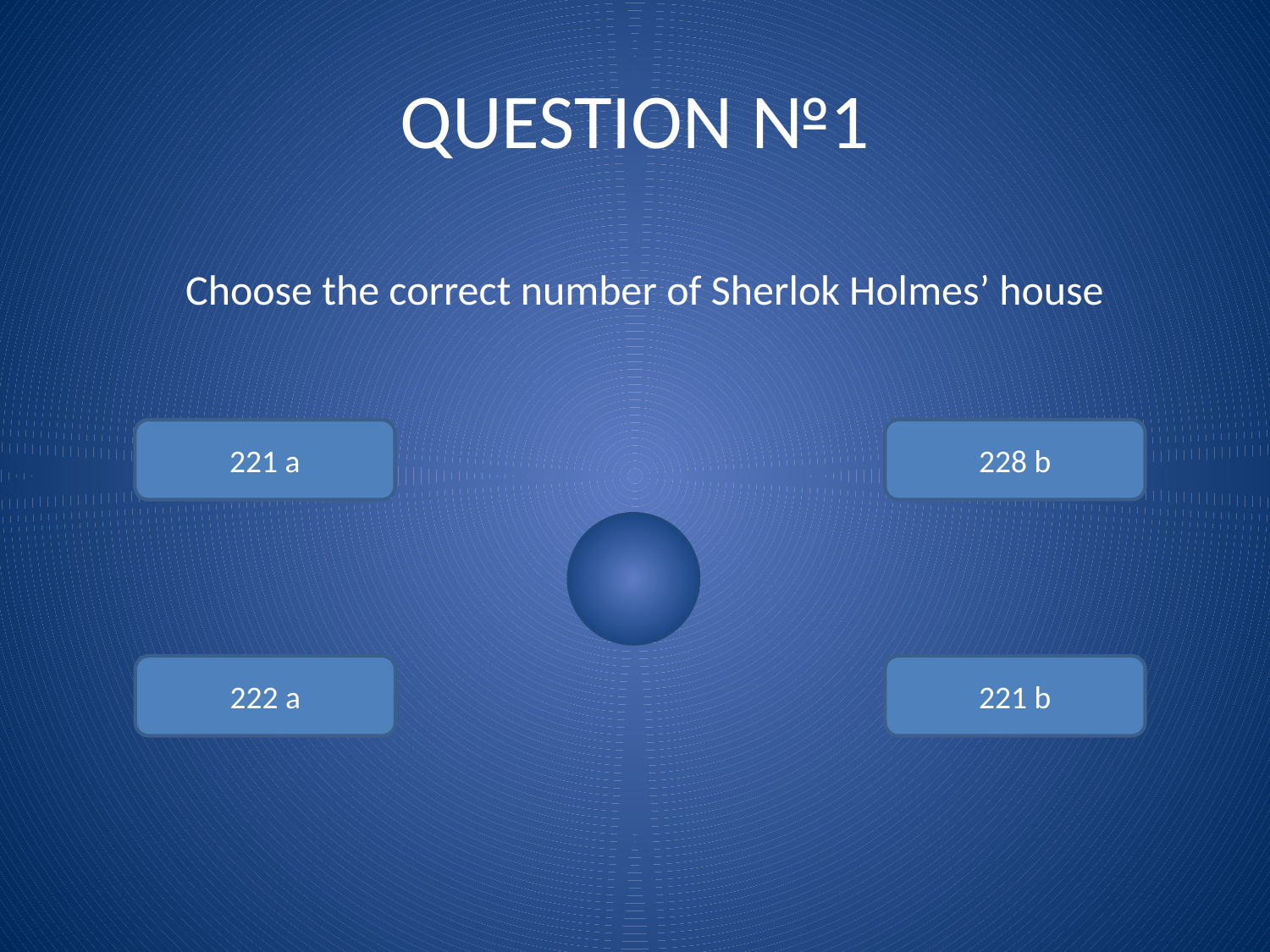

# QUESTION №1
Choose the correct number of Sherlok Holmes’ house
228 b
221 a

222 a
221 b